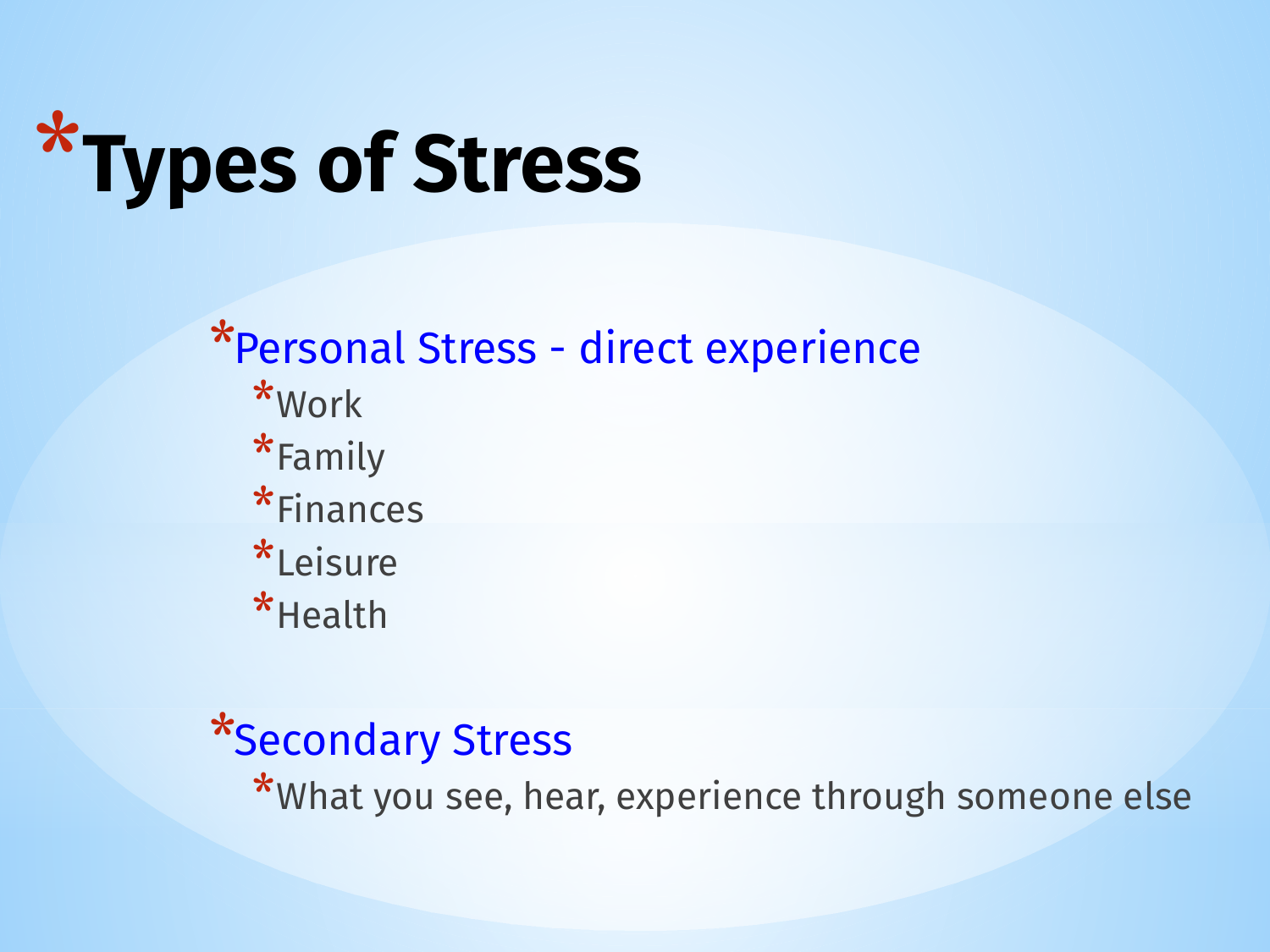

# Types of Stress
Personal Stress - direct experience
Work
Family
Finances
Leisure
Health

Secondary Stress
What you see, hear, experience through someone else